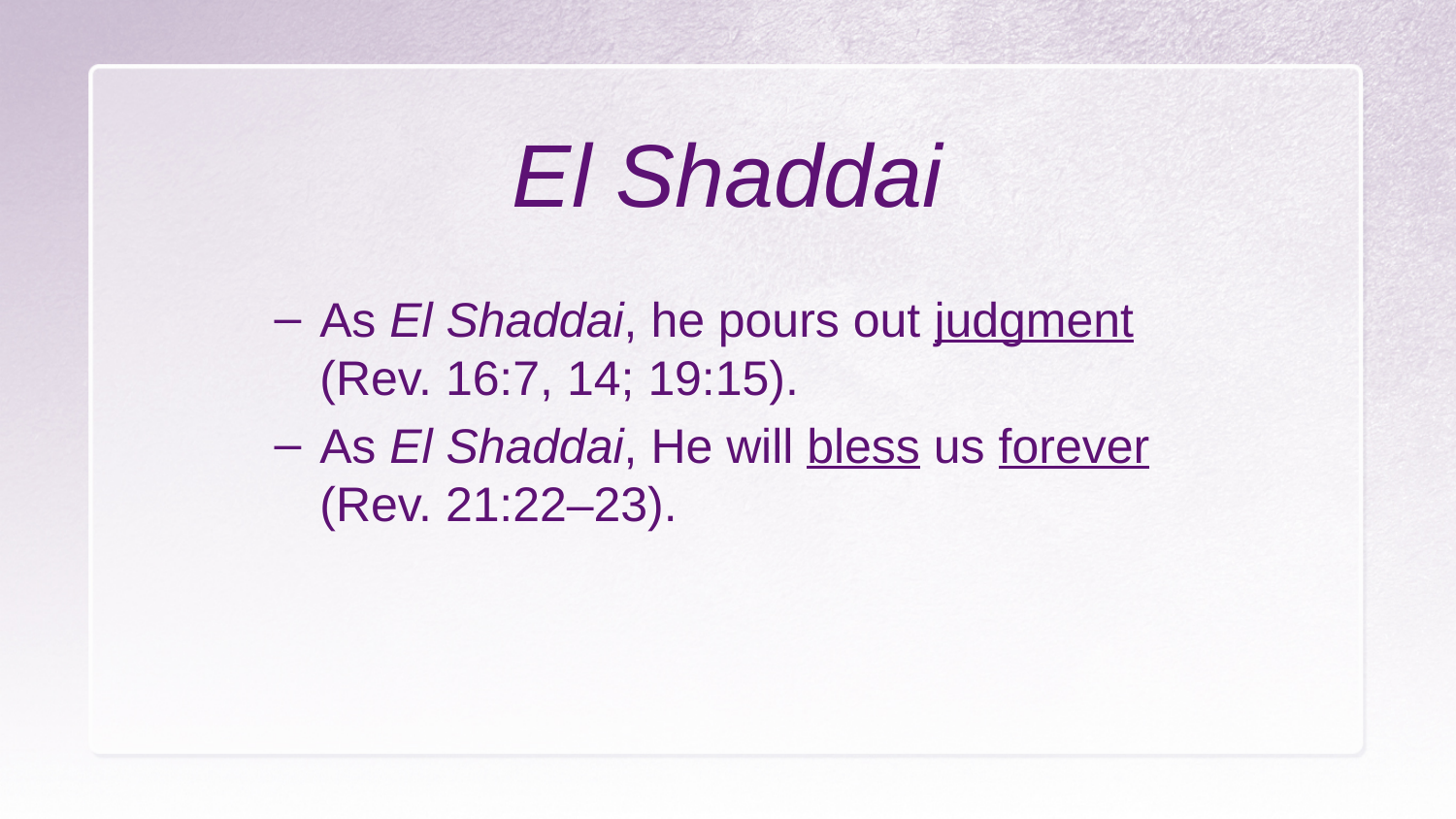

# El Shaddai
As El Shaddai, he pours out judgment (Rev. 16:7, 14; 19:15).
As El Shaddai, He will bless us forever (Rev. 21:22–23).